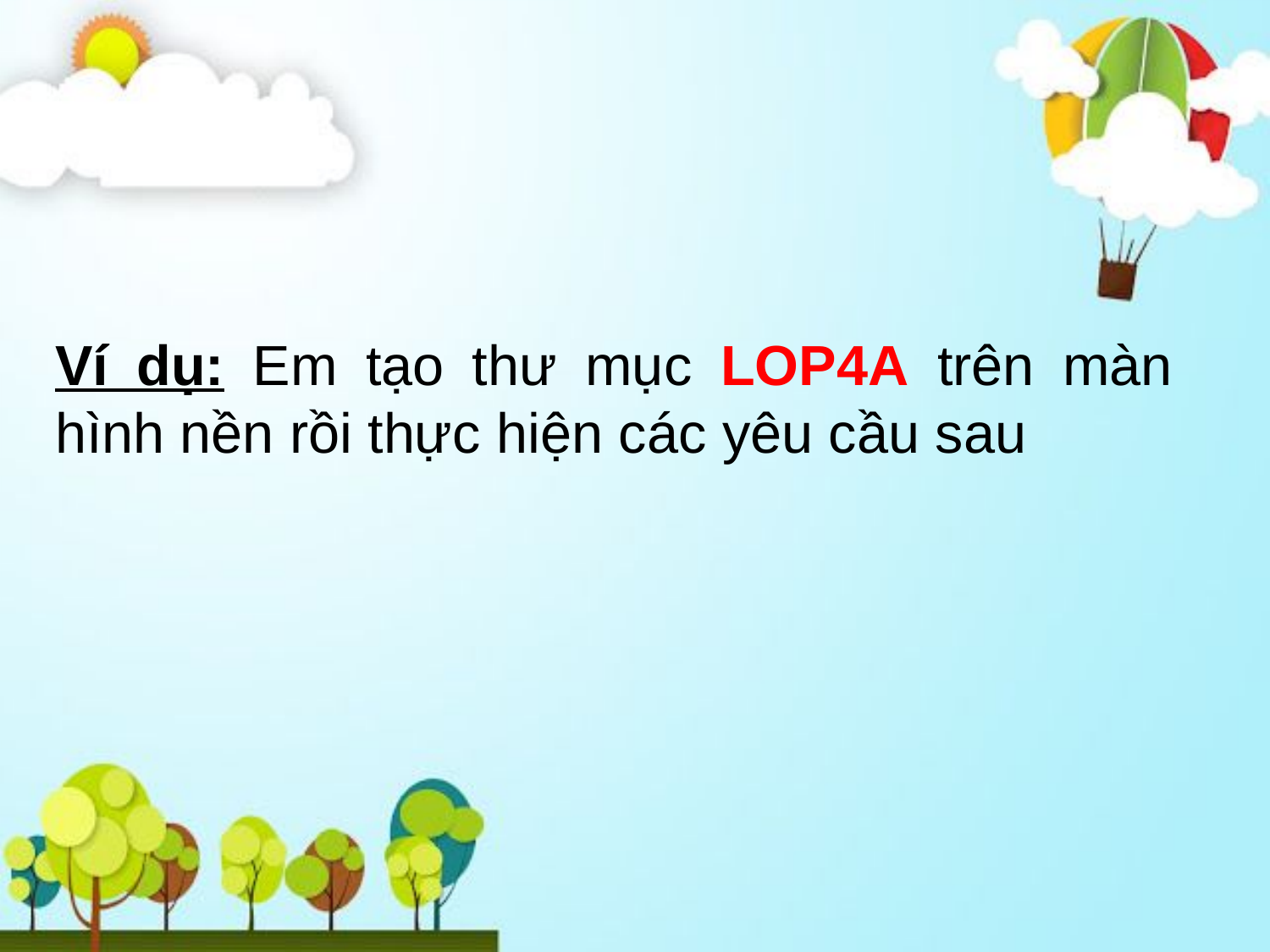

# Ví dụ: Em tạo thư mục LOP4A trên màn hình nền rồi thực hiện các yêu cầu sau